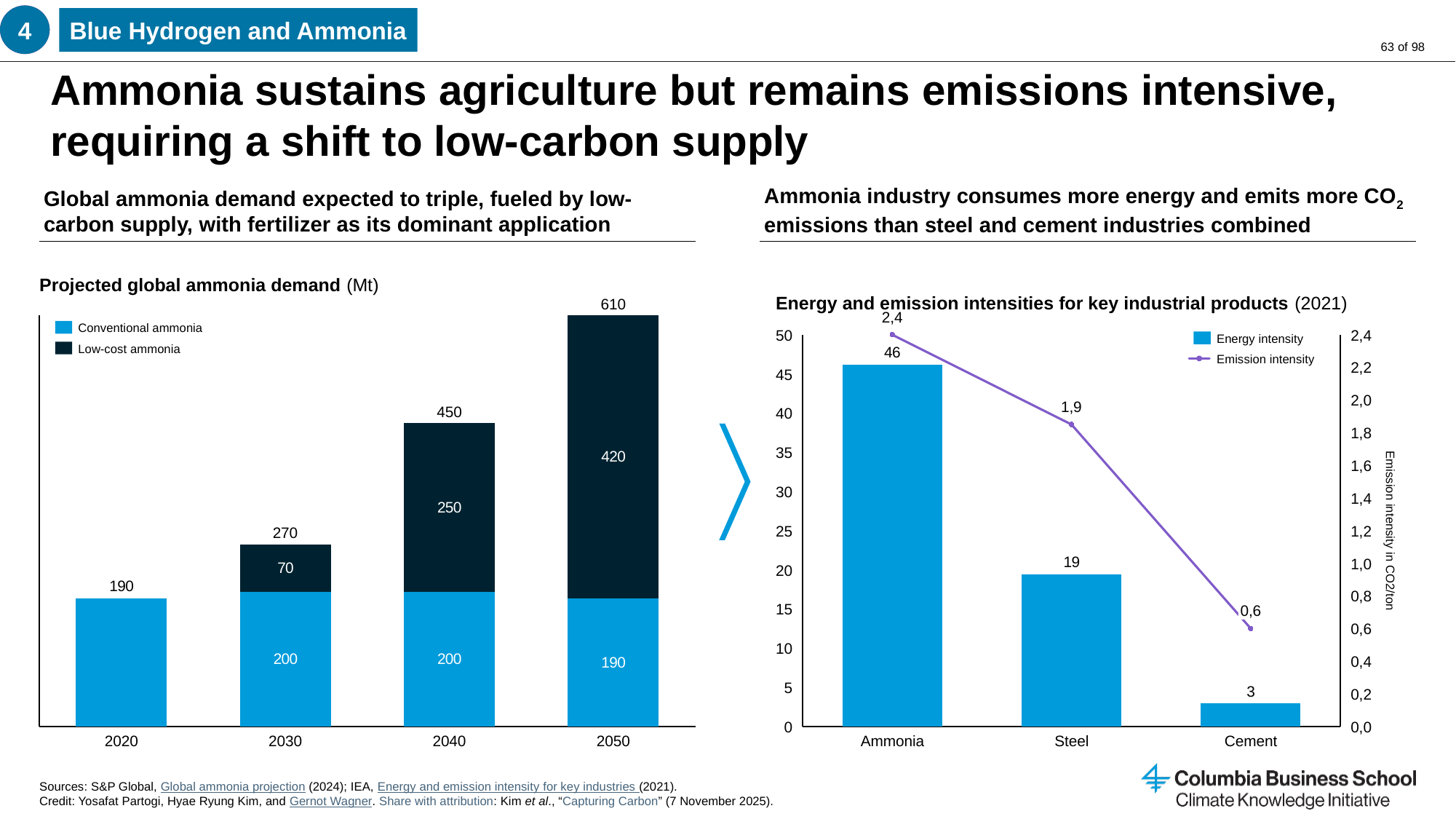

4
4
Blue Hydrogen and Ammonia
# Ammonia sustains agriculture but remains emissions intensive, requiring a shift to low-carbon supply
Global ammonia demand expected to triple, fueled by low-carbon supply, with fertilizer as its dominant application
Ammonia industry consumes more energy and emits more CO2 emissions than steel and cement industries combined
Projected global ammonia demand (Mt)

### Chart

| Category |  |  |
|---|---|---|
Energy and emission intensities for key industrial products (2021)
610
2,4

### Chart

| Category |  |  |
|---|---|---|
Conventional ammonia

50
2,4
Energy intensity

Low-cost ammonia

Emission intensity

2,2
45
2,0
1,9
450
40

1,8
35
Emission intensity in CO2/ton
1,6
30
1,4
25
1,2
270
1,0
20
0,8
15
0,6
0,6
10
0,4
5
0,2
0,0
0
Ammonia
Steel
Cement
2020
2030
2040
2050

Sources: S&P Global, Global ammonia projection (2024); IEA, Energy and emission intensity for key industries (2021).
Credit: Yosafat Partogi, Hyae Ryung Kim, and Gernot Wagner. Share with attribution: Kim et al., “Capturing Carbon” (7 November 2025).